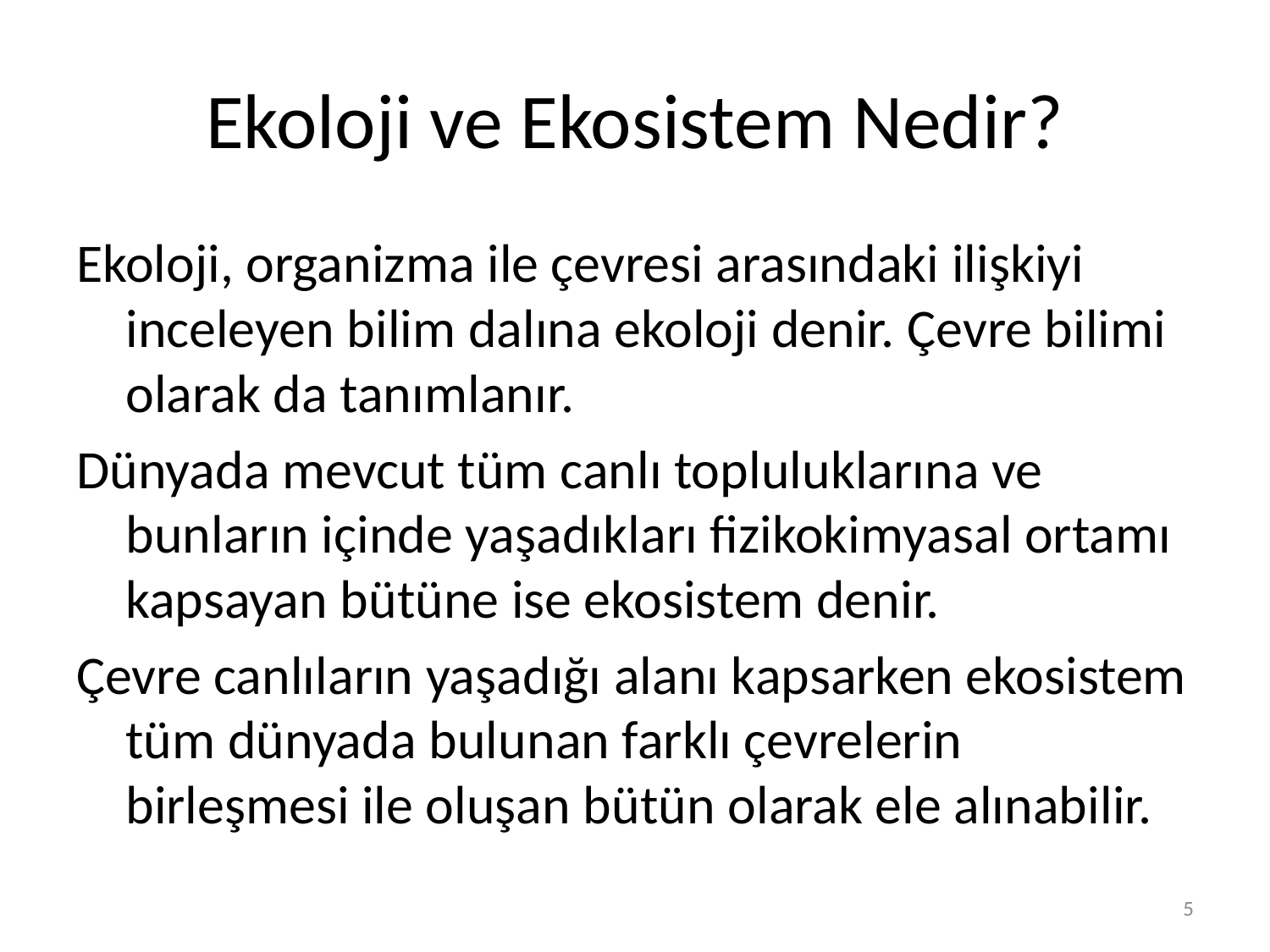

# Ekoloji ve Ekosistem Nedir?
Ekoloji, organizma ile çevresi arasındaki ilişkiyi inceleyen bilim dalına ekoloji denir. Çevre bilimi olarak da tanımlanır.
Dünyada mevcut tüm canlı topluluklarına ve bunların içinde yaşadıkları fizikokimyasal ortamı kapsayan bütüne ise ekosistem denir.
Çevre canlıların yaşadığı alanı kapsarken ekosistem tüm dünyada bulunan farklı çevrelerin birleşmesi ile oluşan bütün olarak ele alınabilir.
5